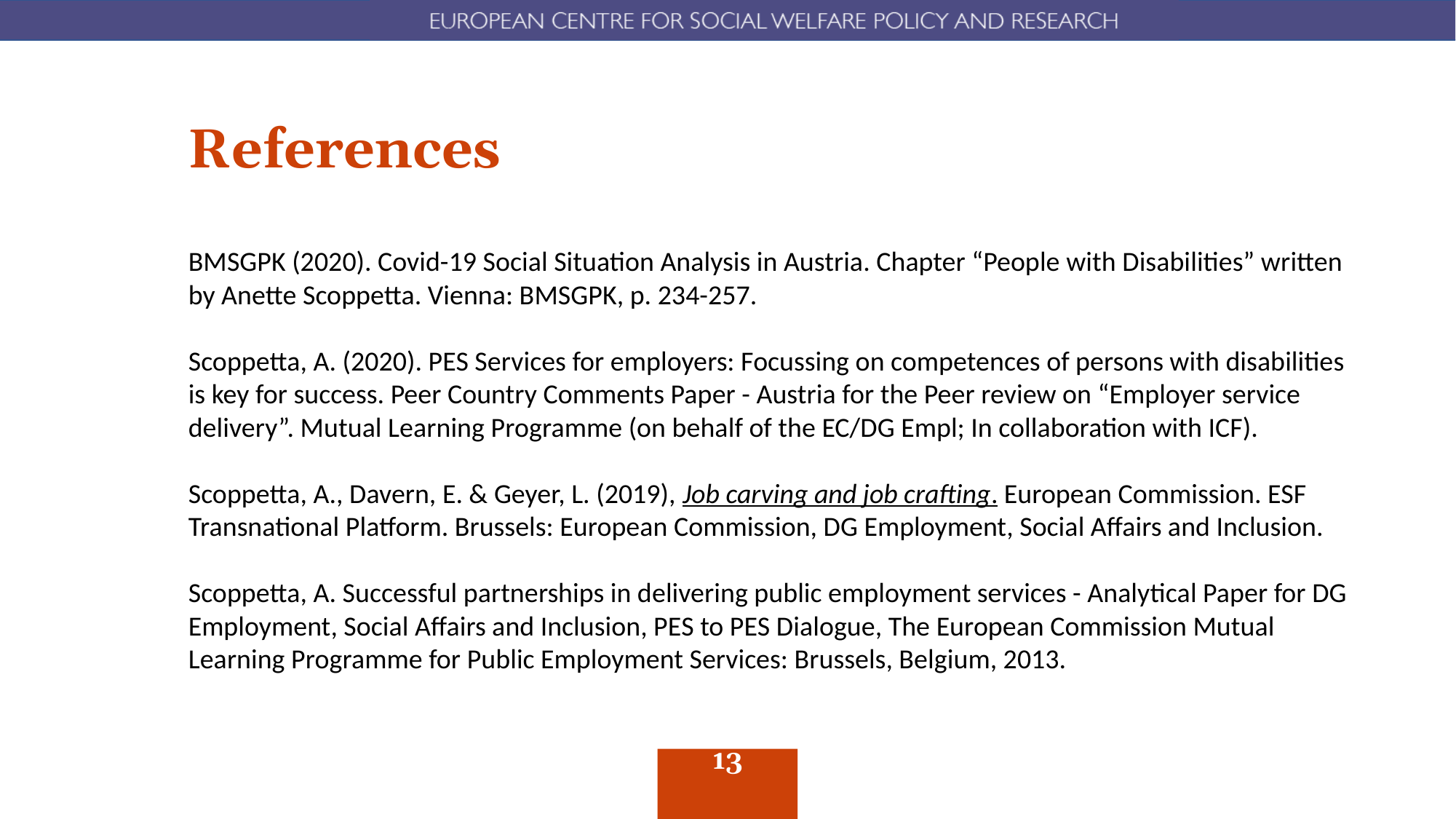

# References
BMSGPK (2020). Covid-19 Social Situation Analysis in Austria. Chapter “People with Disabilities” written by Anette Scoppetta. Vienna: BMSGPK, p. 234-257.

Scoppetta, A. (2020). PES Services for employers: Focussing on competences of persons with disabilities is key for success. Peer Country Comments Paper - Austria for the Peer review on “Employer service delivery”. Mutual Learning Programme (on behalf of the EC/DG Empl; In collaboration with ICF).

Scoppetta, A., Davern, E. & Geyer, L. (2019), Job carving and job crafting. European Commission. ESF Transnational Platform. Brussels: European Commission, DG Employment, Social Affairs and Inclusion.

Scoppetta, A. Successful partnerships in delivering public employment services - Analytical Paper for DG Employment, Social Affairs and Inclusion, PES to PES Dialogue, The European Commission Mutual Learning Programme for Public Employment Services: Brussels, Belgium, 2013.

13